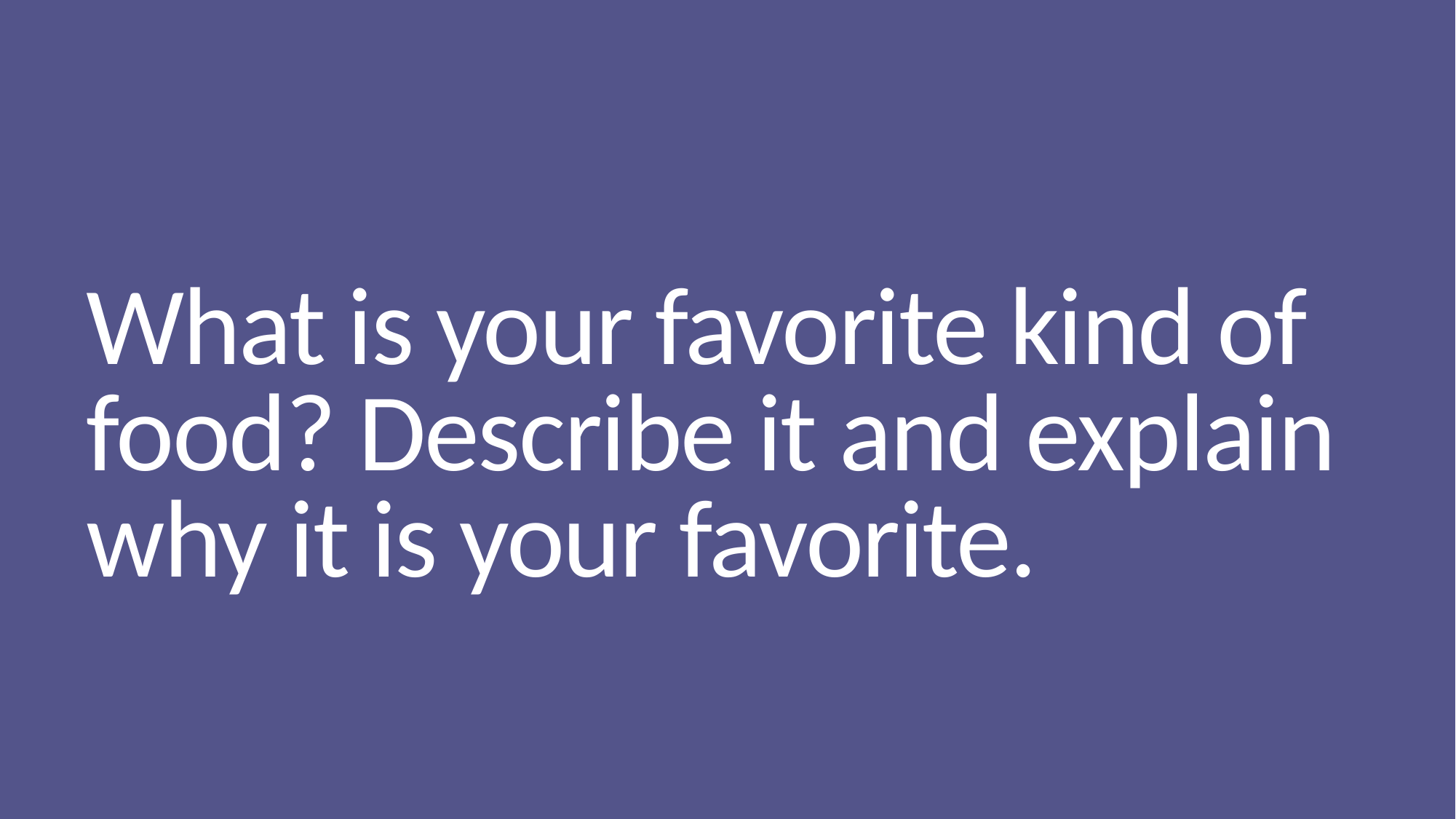

# What is your favorite kind of food? Describe it and explain why it is your favorite.